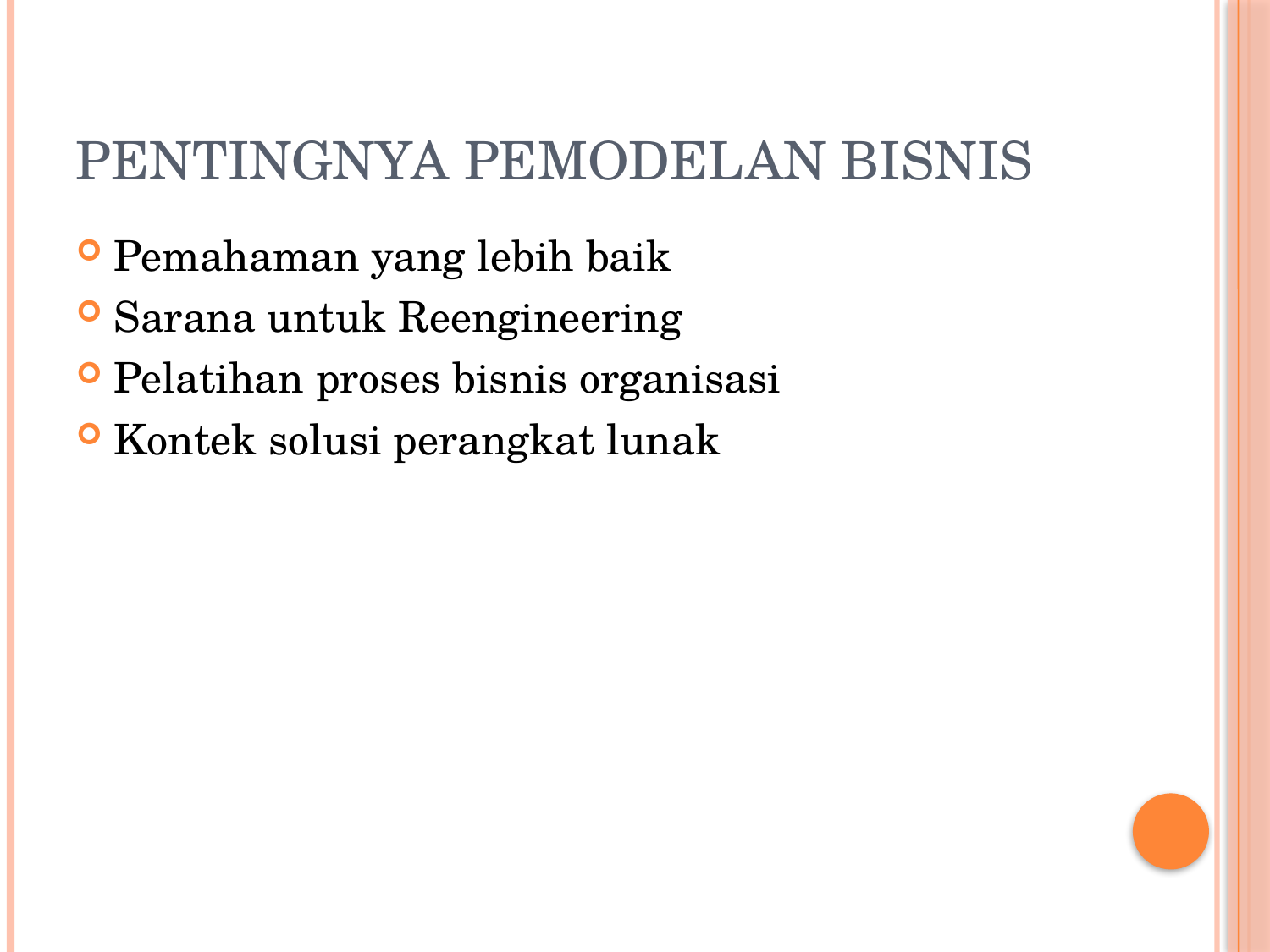

# Pentingnya pemodelan bisnis
Pemahaman yang lebih baik
Sarana untuk Reengineering
Pelatihan proses bisnis organisasi
Kontek solusi perangkat lunak